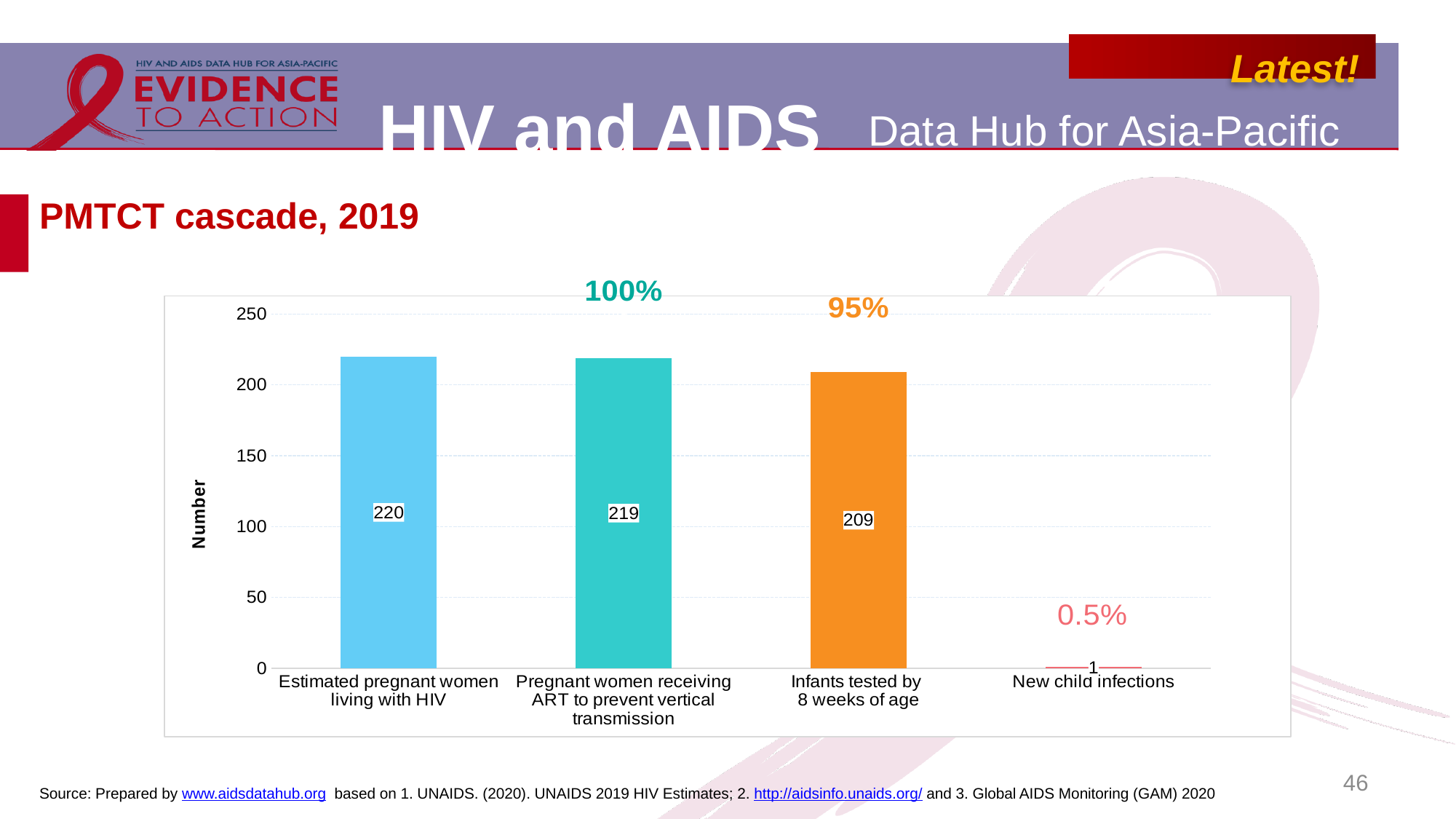

# PMTCT cascade, 2019

### Chart

| Category | Malaysia | Proportion |
|---|---|---|
| Estimated pregnant women living with HIV | 220.0 | None |
| Pregnant women receiving ART to prevent vertical transmission | 219.0 | 0.9954545454545455 |
| Infants tested by
8 weeks of age | 209.0 | 0.95 |
| New child infections | 1.0 | 0.004545454545454545 |
46
Source: Prepared by www.aidsdatahub.org  based on 1. UNAIDS. (2020). UNAIDS 2019 HIV Estimates; 2. http://aidsinfo.unaids.org/ and 3. Global AIDS Monitoring (GAM) 2020